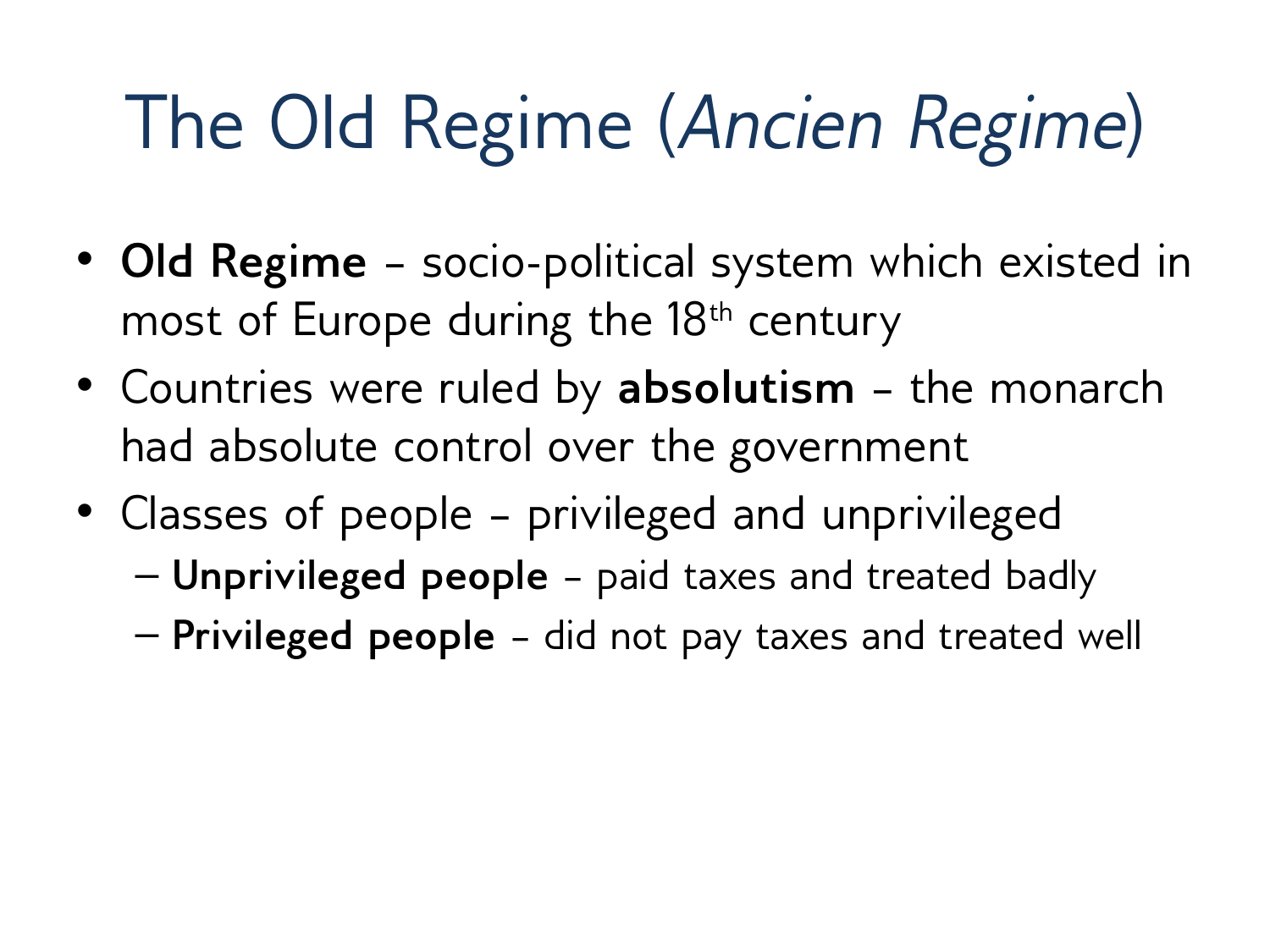

# The Old Regime (Ancien Regime)
Old Regime – socio-political system which existed in most of Europe during the 18th century
Countries were ruled by absolutism – the monarch had absolute control over the government
Classes of people – privileged and unprivileged
Unprivileged people – paid taxes and treated badly
Privileged people – did not pay taxes and treated well